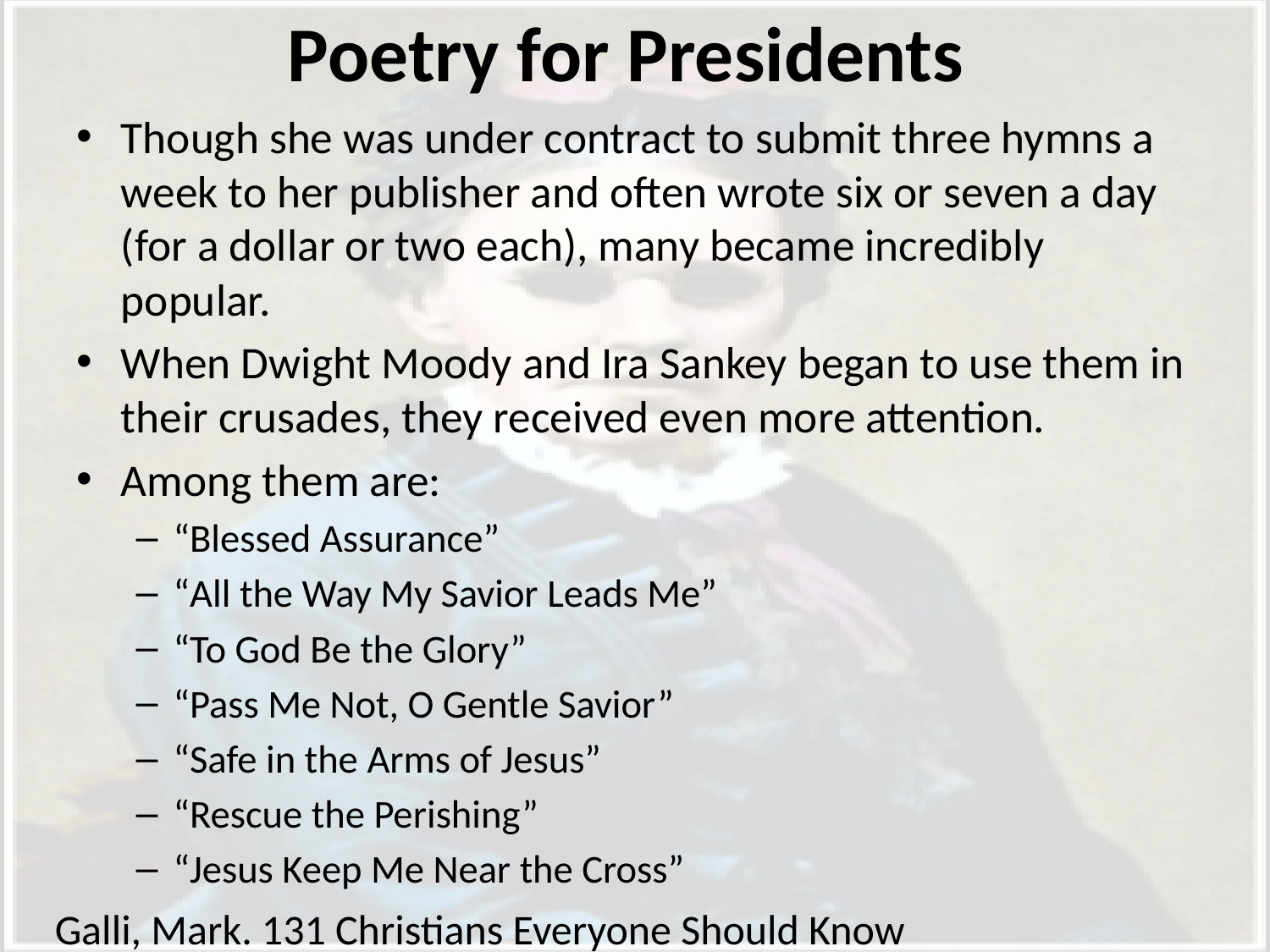

# Poetry for Presidents
Though she was under contract to submit three hymns a week to her publisher and often wrote six or seven a day (for a dollar or two each), many became incredibly popular.
When Dwight Moody and Ira Sankey began to use them in their crusades, they received even more attention.
Among them are:
“Blessed Assurance”
“All the Way My Savior Leads Me”
“To God Be the Glory”
“Pass Me Not, O Gentle Savior”
“Safe in the Arms of Jesus”
“Rescue the Perishing”
“Jesus Keep Me Near the Cross”
Galli, Mark. 131 Christians Everyone Should Know